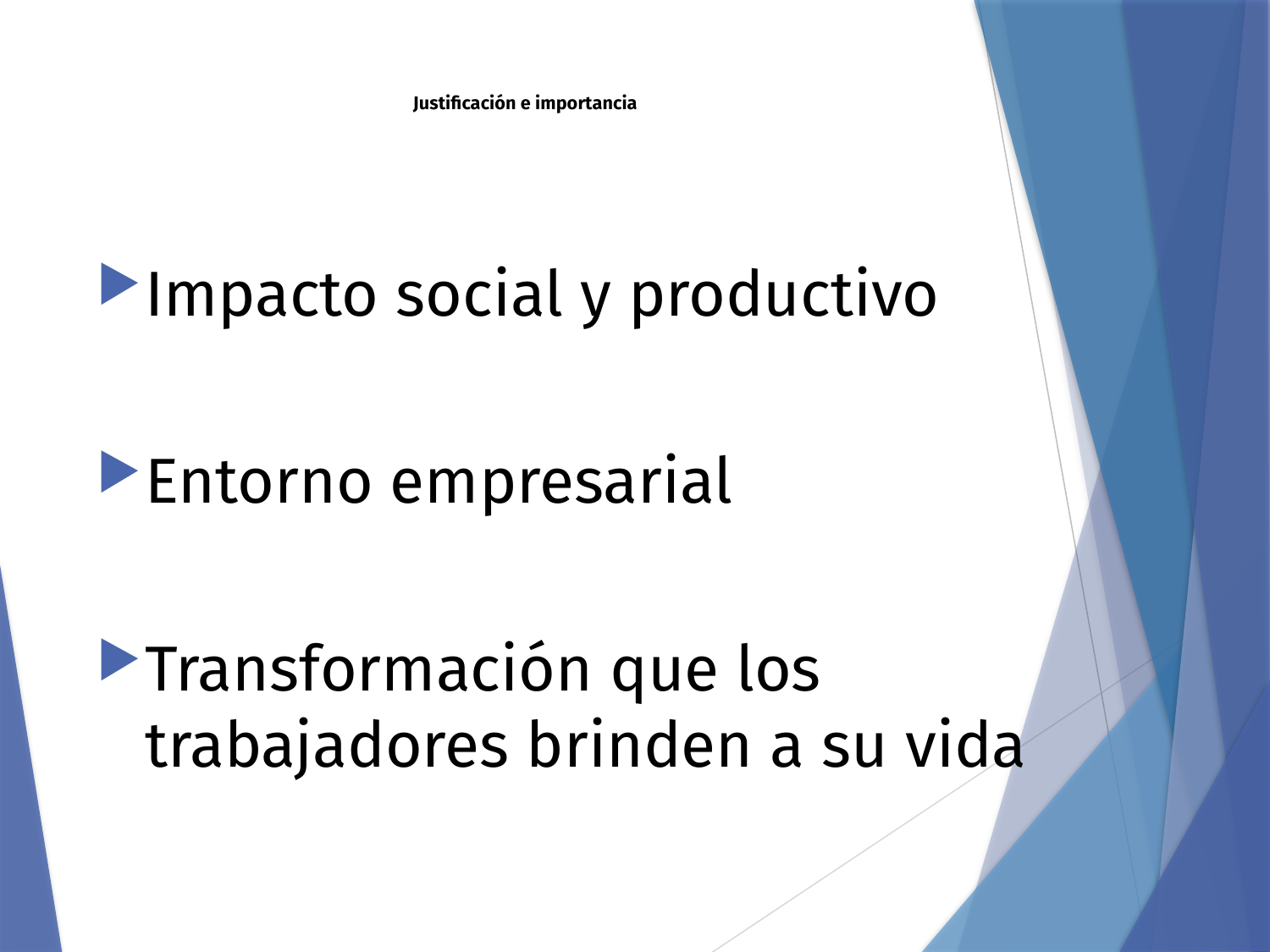

# Justificación e importancia
Impacto social y productivo

Entorno empresarial

Transformación que los trabajadores brinden a su vida